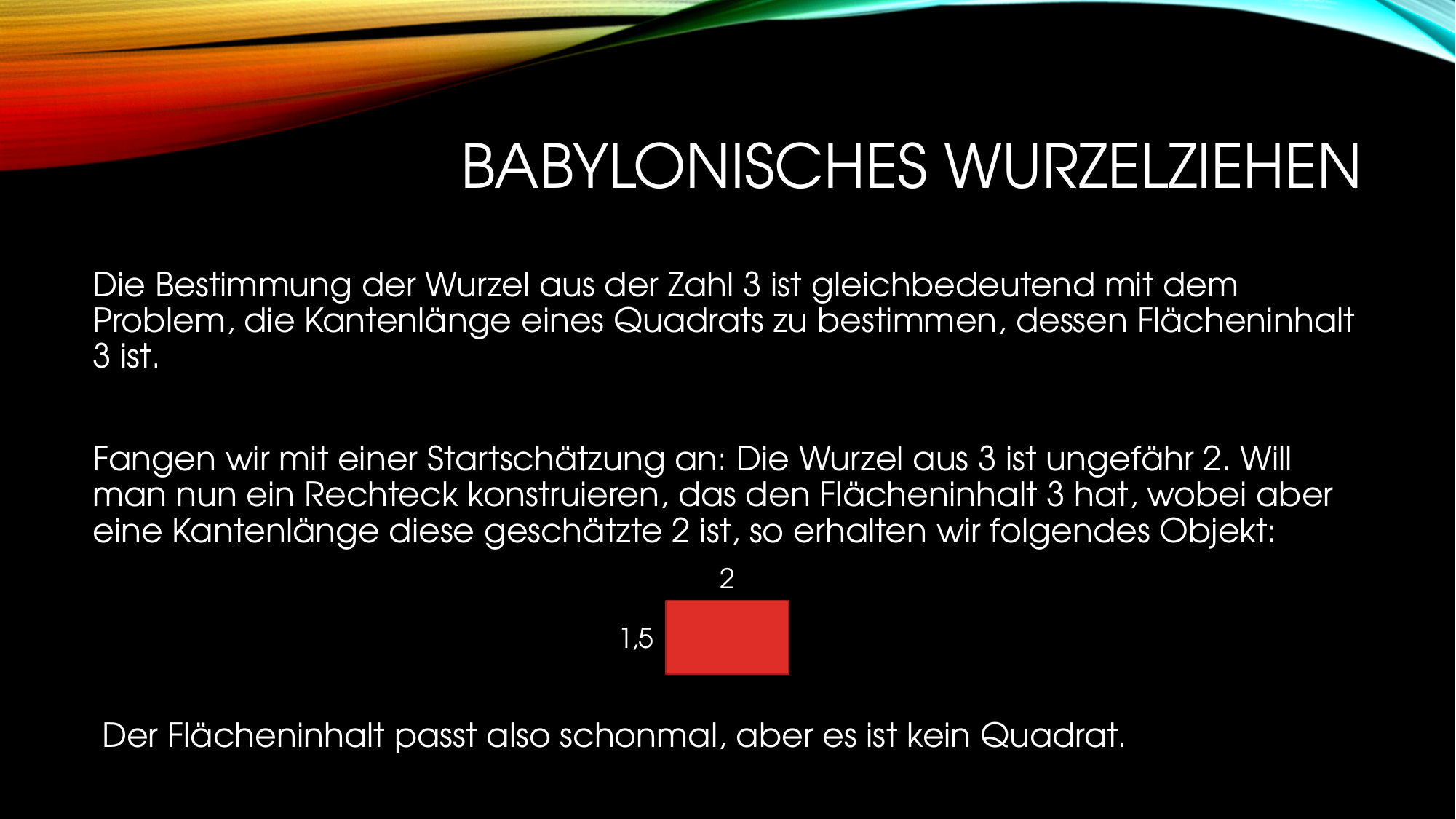

# Babylonisches Wurzelziehen
Die Bestimmung der Wurzel aus der Zahl 3 ist gleichbedeutend mit dem Problem, die Kantenlänge eines Quadrats zu bestimmen, dessen Flächeninhalt 3 ist.

Fangen wir mit einer Startschätzung an: Die Wurzel aus 3 ist ungefähr 2. Will man nun ein Rechteck konstruieren, das den Flächeninhalt 3 hat, wobei aber eine Kantenlänge diese geschätzte 2 ist, so erhalten wir folgendes Objekt:

 Der Flächeninhalt passt also schonmal, aber es ist kein Quadrat.

2

1,5